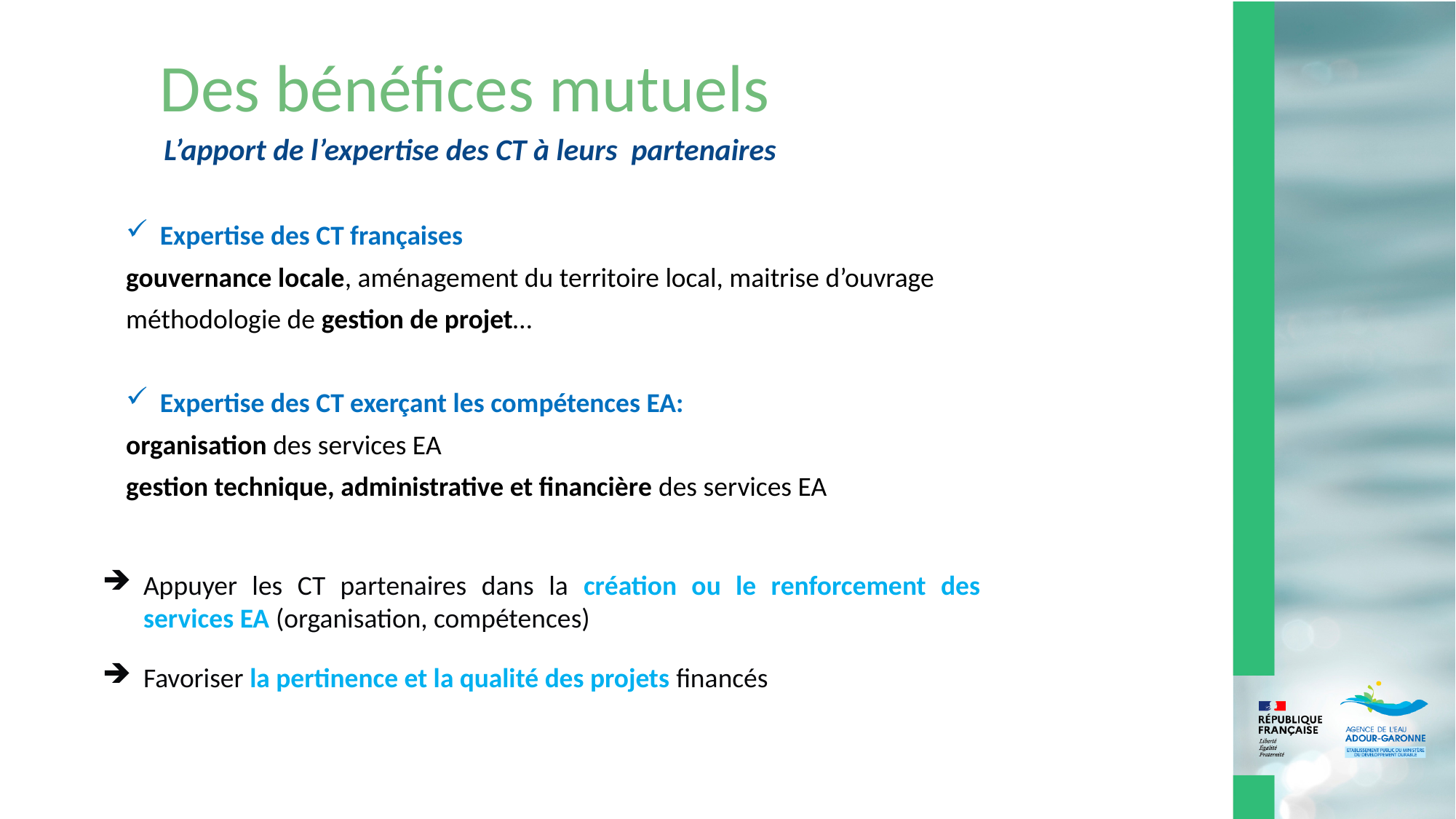

Des bénéfices mutuels
L’apport de l’expertise des CT à leurs  partenaires
Expertise des CT françaises
gouvernance locale, aménagement du territoire local, maitrise d’ouvrage
méthodologie de gestion de projet…

Expertise des CT exerçant les compétences EA:
organisation des services EA
gestion technique, administrative et financière des services EA
Appuyer les CT partenaires dans la création ou le renforcement des services EA (organisation, compétences)
Favoriser la pertinence et la qualité des projets financés